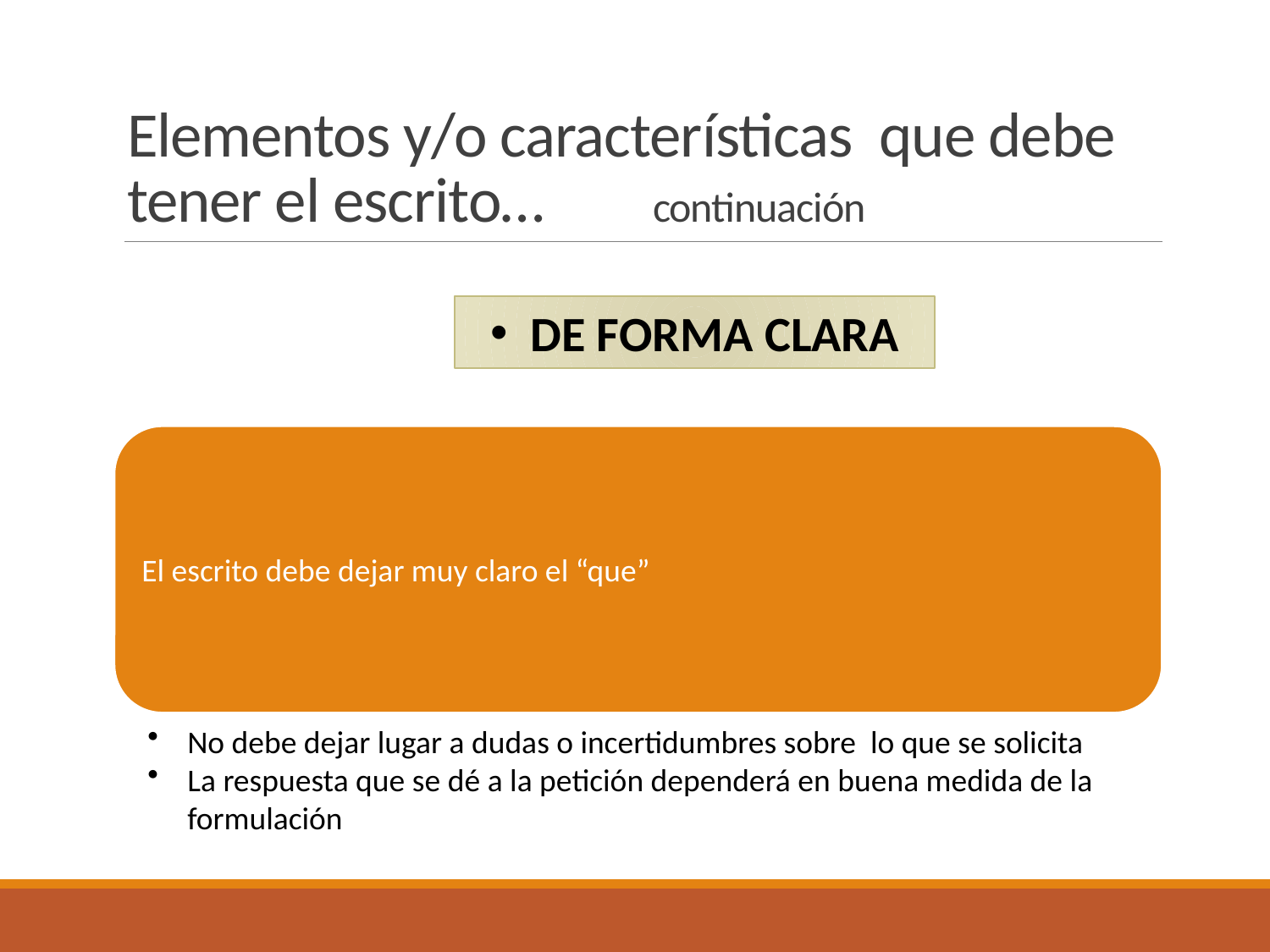

# Elementos y/o características  que debe tener el escrito…        continuación
DE FORMA CLARA
El escrito debe dejar muy claro el “que”
No debe dejar lugar a dudas o incertidumbres sobre  lo que se solicita
La respuesta que se dé a la petición dependerá en buena medida de la formulación